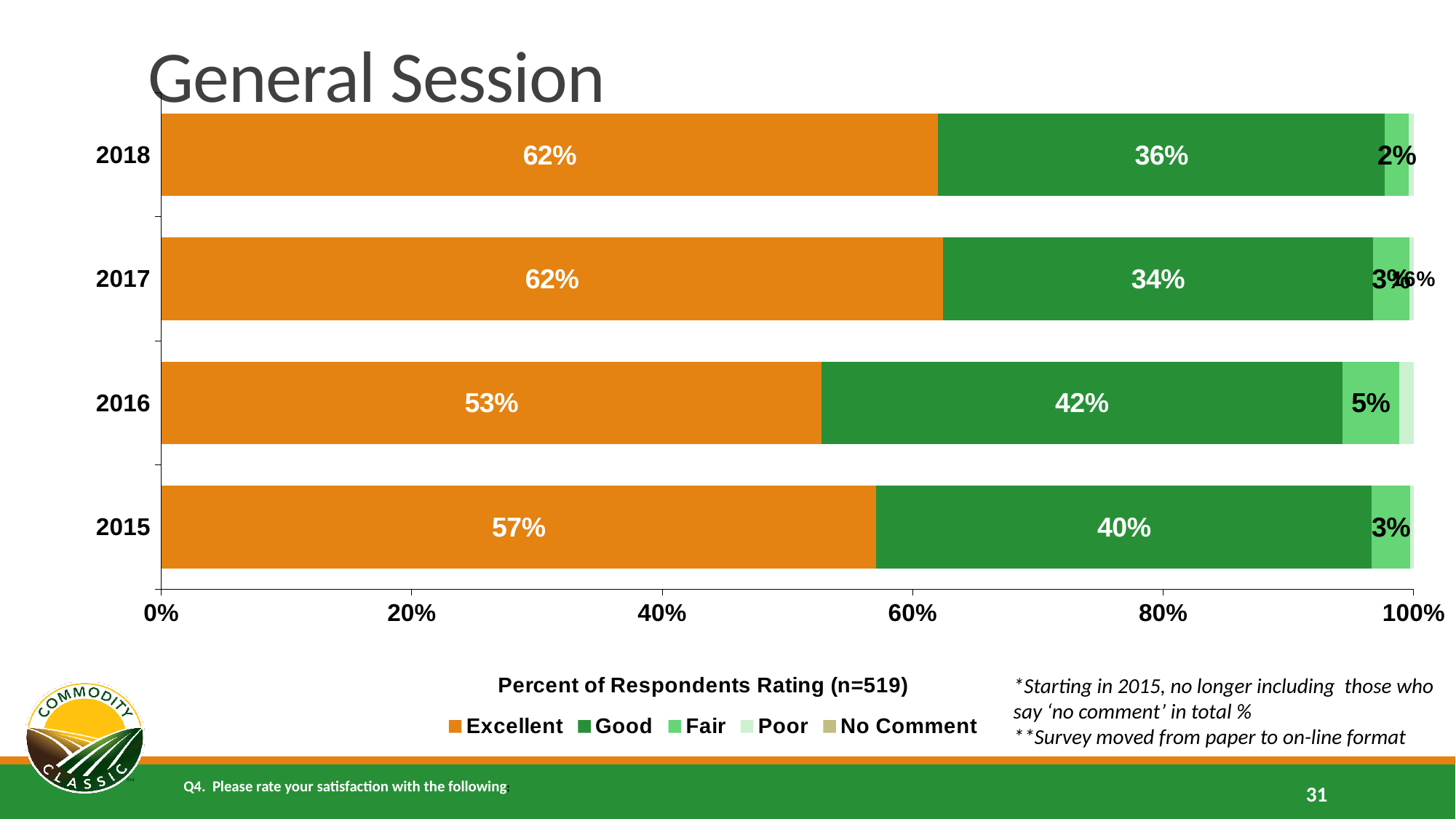

# General Session

### Chart

| Category | Excellent | Good | Fair | Poor | No Comment |
|---|---|---|---|---|---|
| 2018 | 0.620423892100193 | 0.35645472061657 | 0.0192678227360308 | 0.00385356454720617 | None |
| 2017 | 0.62410071942446 | 0.343525179856115 | 0.0287769784172662 | 0.00359712230215827 | 0.162650602409639 |
| 2016 | 0.527397260273973 | 0.415525114155251 | 0.045662100456621 | 0.0114155251141552 | 0.198630136986301 |
| 2015 | 0.571059431524548 | 0.395348837209302 | 0.0310077519379845 | 0.00258397932816537 | None |
*Starting in 2015, no longer including  those who say ‘no comment’ in total %
**Survey moved from paper to on-line format

Q4.  Please rate your satisfaction with the following:
31